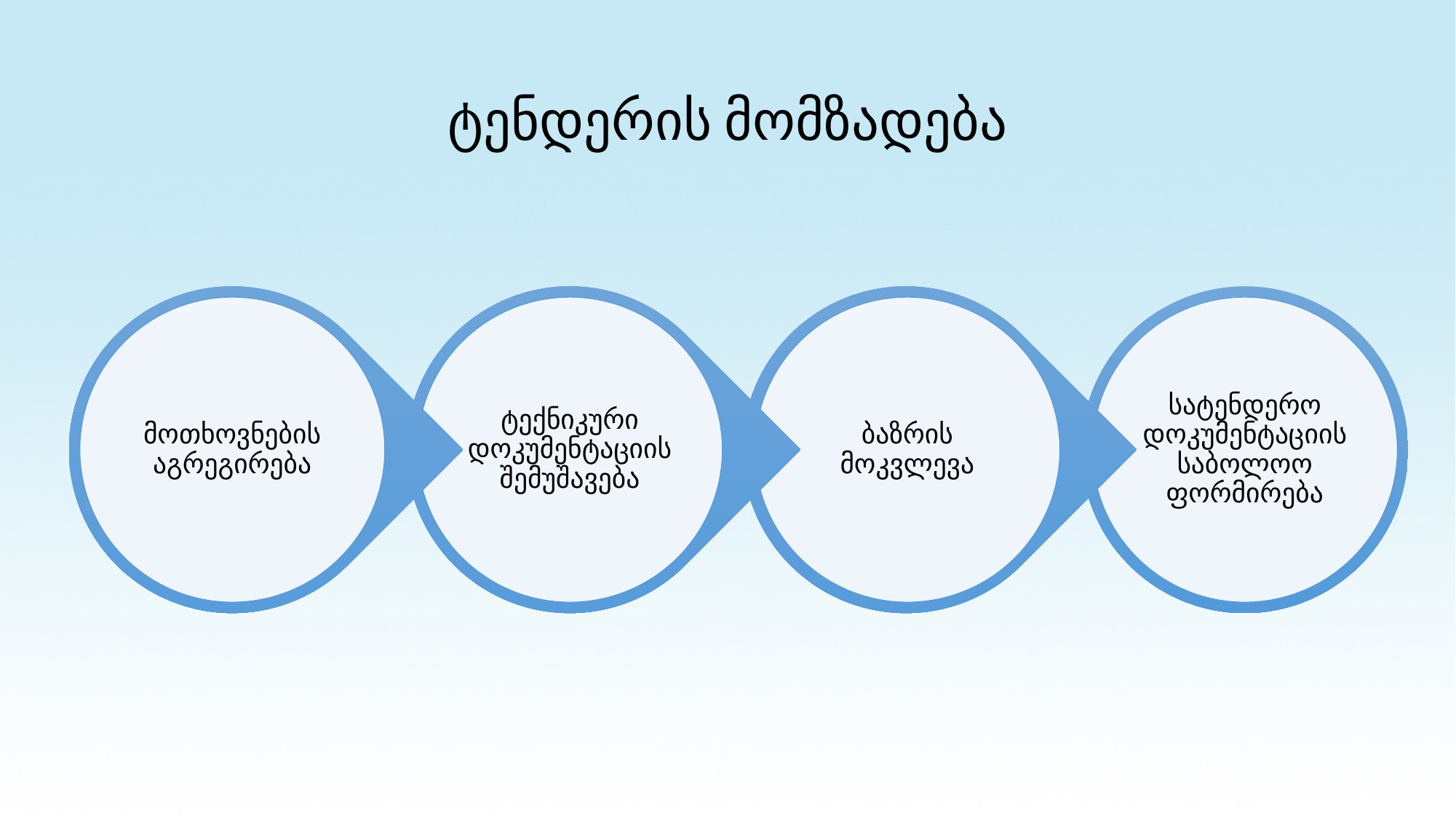

# ტენდერის მომზადება
სატენდერო დოკუმენტაციის საბოლოო ფორმირება
ბაზრის მოკვლევა
ტექნიკური დოკუმენტაციის შემუშავება
მოთხოვნების აგრეგირება